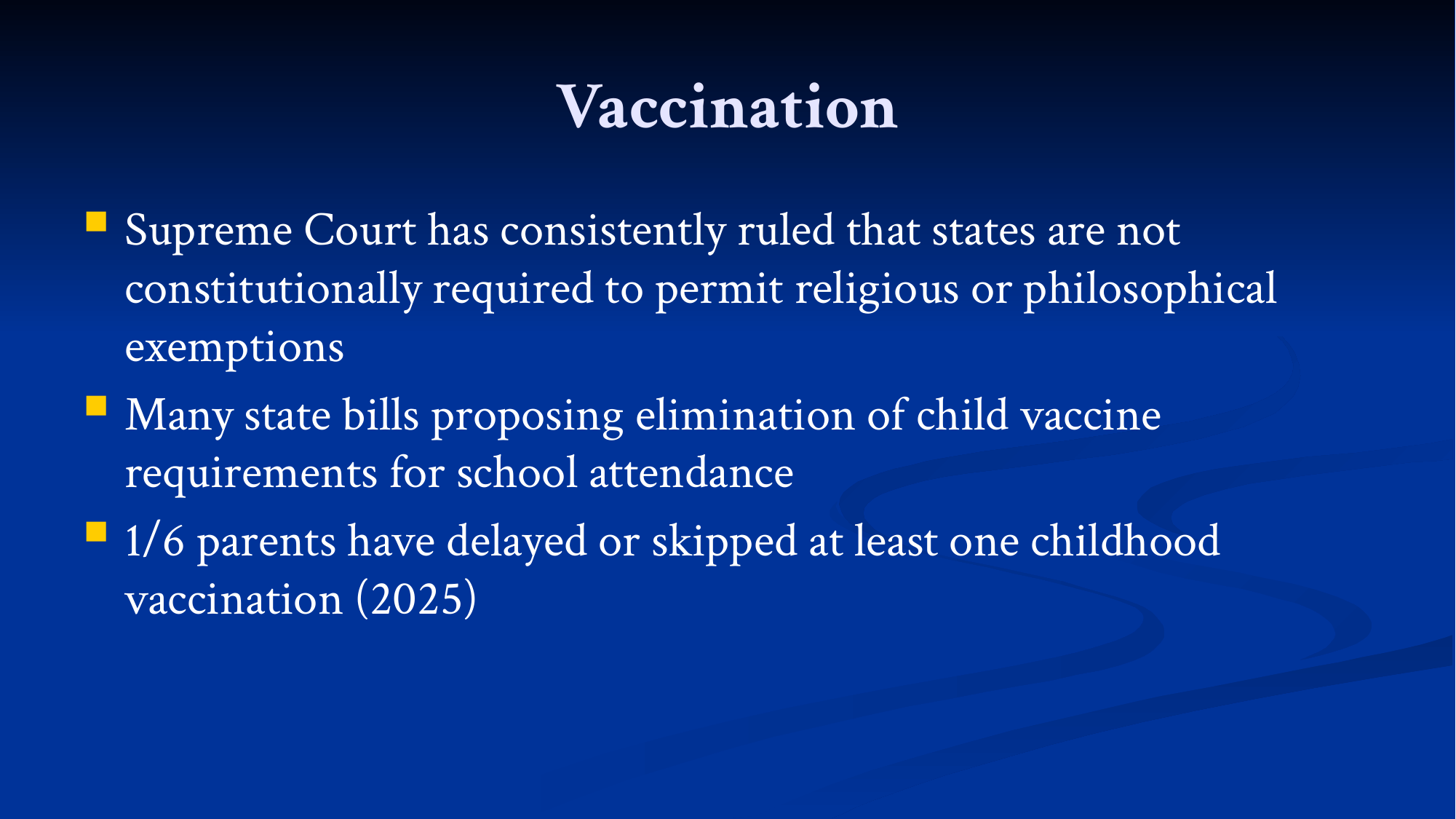

# Vaccination
Supreme Court has consistently ruled that states are not constitutionally required to permit religious or philosophical exemptions
Many state bills proposing elimination of child vaccine requirements for school attendance
1/6 parents have delayed or skipped at least one childhood vaccination (2025)